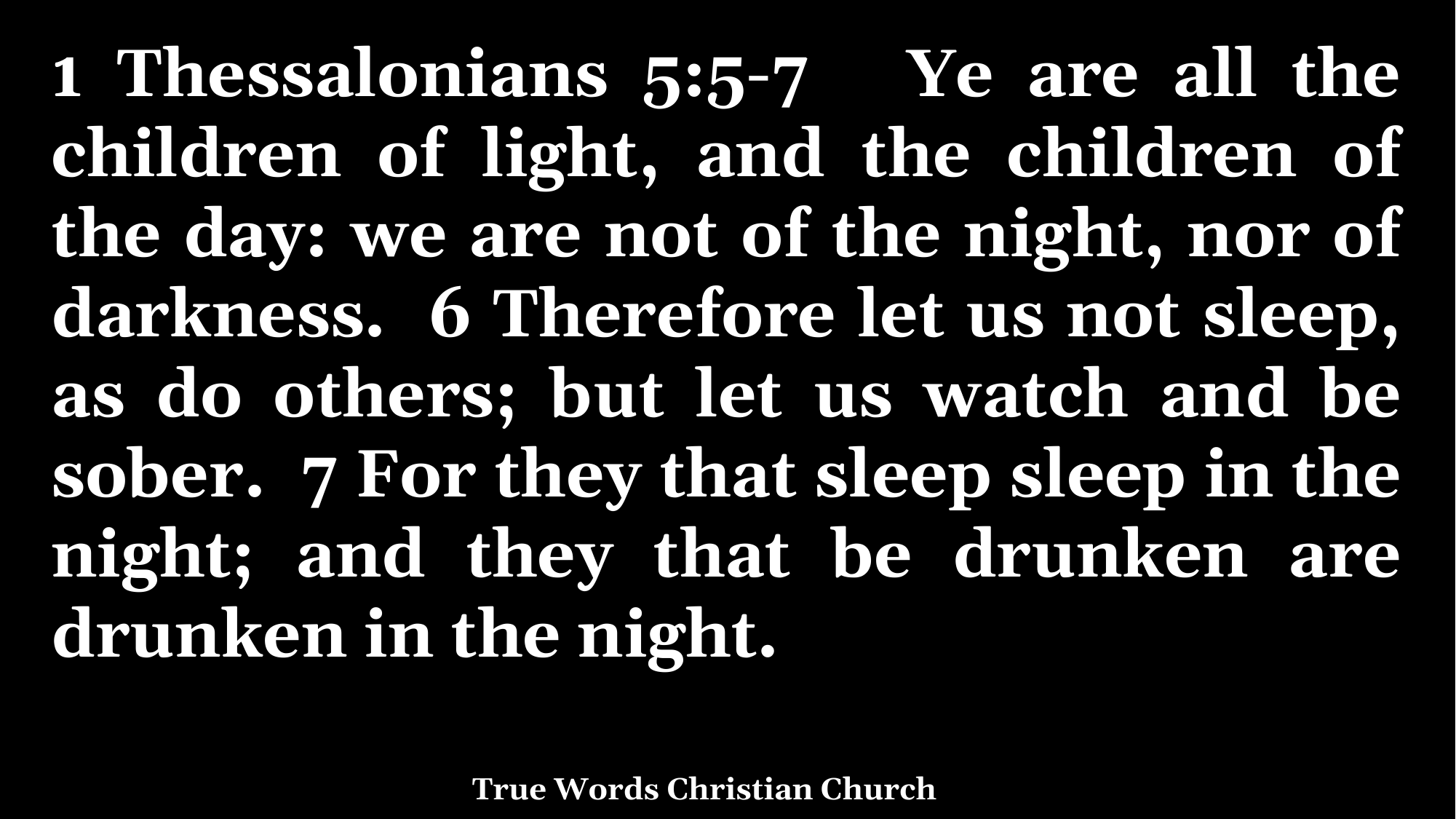

1 Thessalonians 5:5-7   Ye are all the children of light, and the children of the day: we are not of the night, nor of darkness.  6 Therefore let us not sleep, as do others; but let us watch and be sober.  7 For they that sleep sleep in the night; and they that be drunken are drunken in the night.
True Words Christian Church